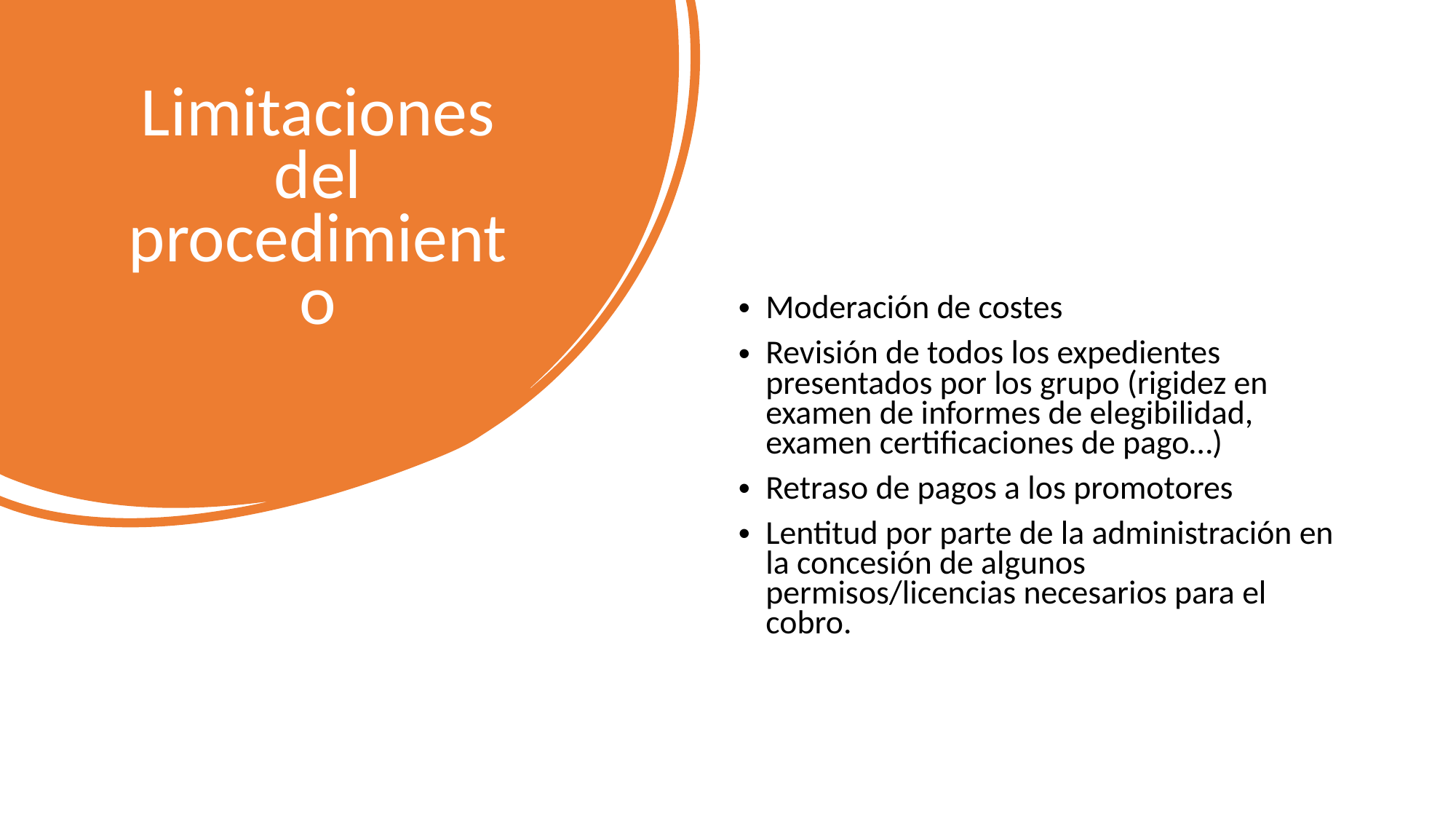

# Limitaciones del procedimiento

Moderación de costes
Revisión de todos los expedientes presentados por los grupo (rigidez en examen de informes de elegibilidad, examen certificaciones de pago…)
Retraso de pagos a los promotores
Lentitud por parte de la administración en la concesión de algunos permisos/licencias necesarios para el cobro.